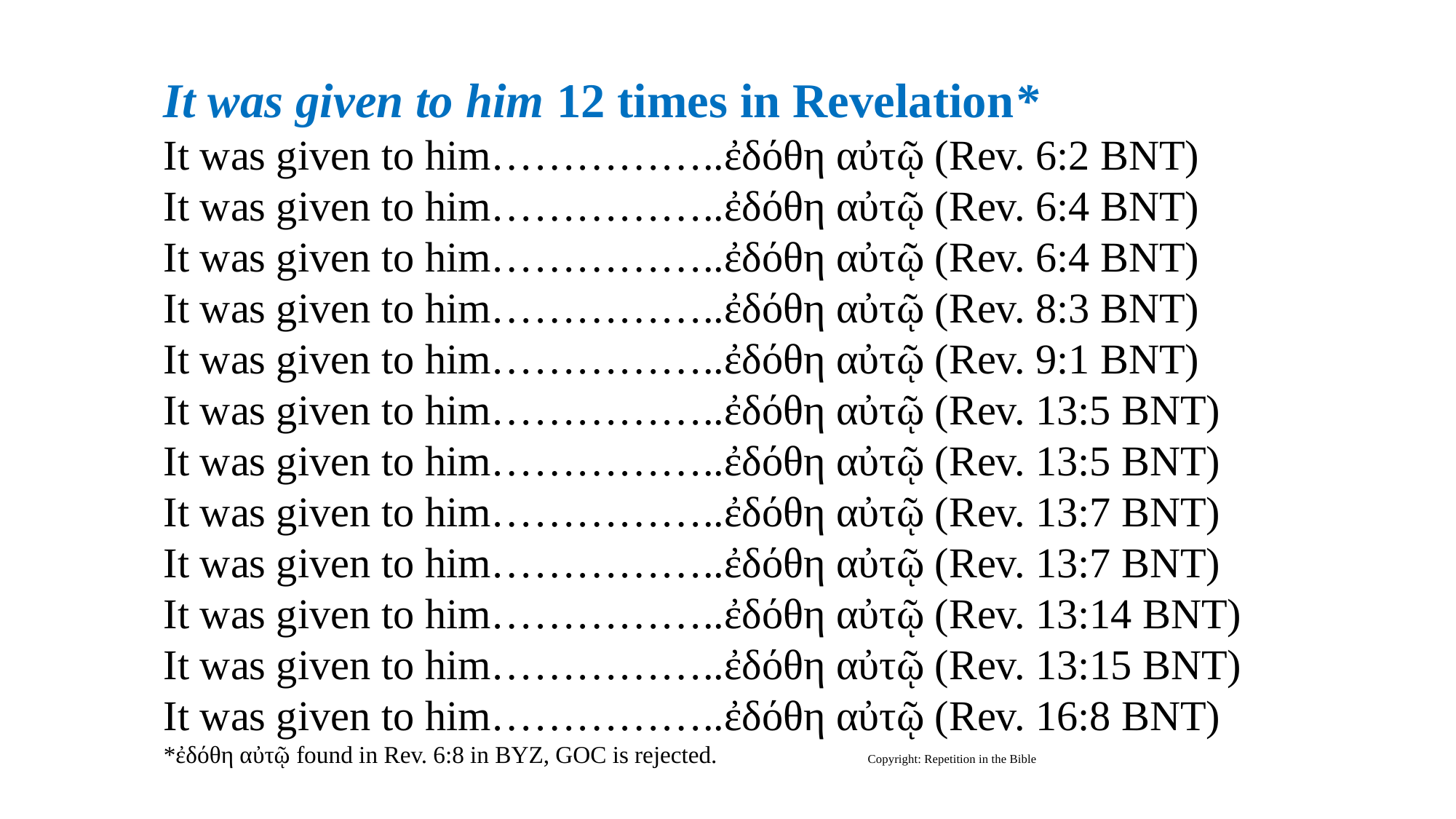

It was given to him 12 times in Revelation*
It was given to him……………..ἐδόθη αὐτῷ (Rev. 6:2 BNT)
It was given to him……………..ἐδόθη αὐτῷ (Rev. 6:4 BNT)
It was given to him……………..ἐδόθη αὐτῷ (Rev. 6:4 BNT)
It was given to him……………..ἐδόθη αὐτῷ (Rev. 8:3 BNT)
It was given to him……………..ἐδόθη αὐτῷ (Rev. 9:1 BNT)
It was given to him……………..ἐδόθη αὐτῷ (Rev. 13:5 BNT)
It was given to him……………..ἐδόθη αὐτῷ (Rev. 13:5 BNT)
It was given to him……………..ἐδόθη αὐτῷ (Rev. 13:7 BNT)
It was given to him……………..ἐδόθη αὐτῷ (Rev. 13:7 BNT)
It was given to him……………..ἐδόθη αὐτῷ (Rev. 13:14 BNT)
It was given to him……………..ἐδόθη αὐτῷ (Rev. 13:15 BNT)
It was given to him……………..ἐδόθη αὐτῷ (Rev. 16:8 BNT)
*ἐδόθη αὐτῷ found in Rev. 6:8 in BYZ, GOC is rejected.                         Copyright: Repetition in the Bible